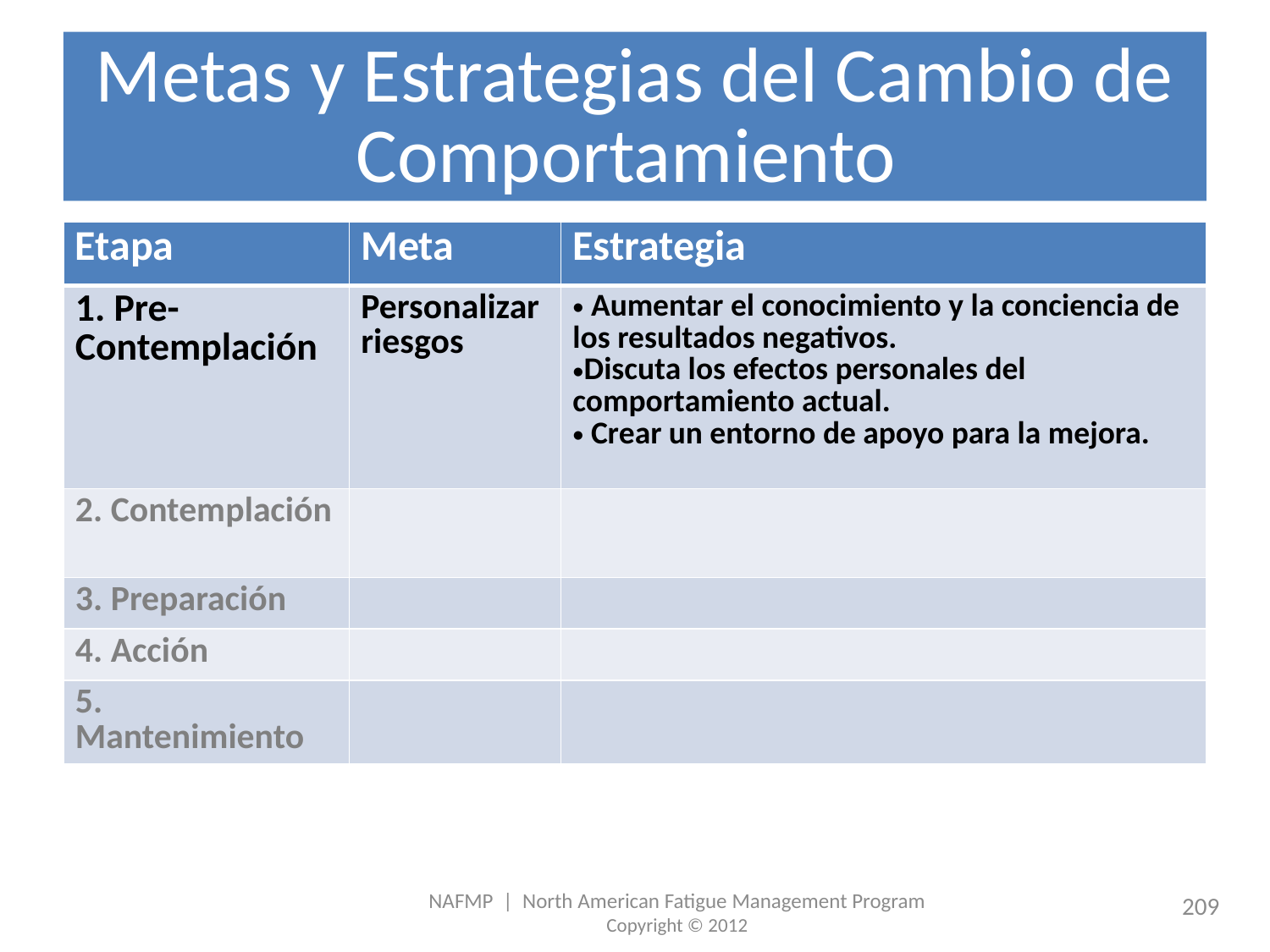

# Metas y Estrategias del Cambio de Comportamiento
| Etapa | Meta | Estrategia |
| --- | --- | --- |
| 1. Pre-Contemplación | Personalizar riesgos | Aumentar el conocimiento y la conciencia de los resultados negativos. Discuta los efectos personales del comportamiento actual. Crear un entorno de apoyo para la mejora. |
| 2. Contemplación |  |  |
| 3. Preparación |  |  |
| 4. Acción |  |  |
| 5. Mantenimiento |  |  |